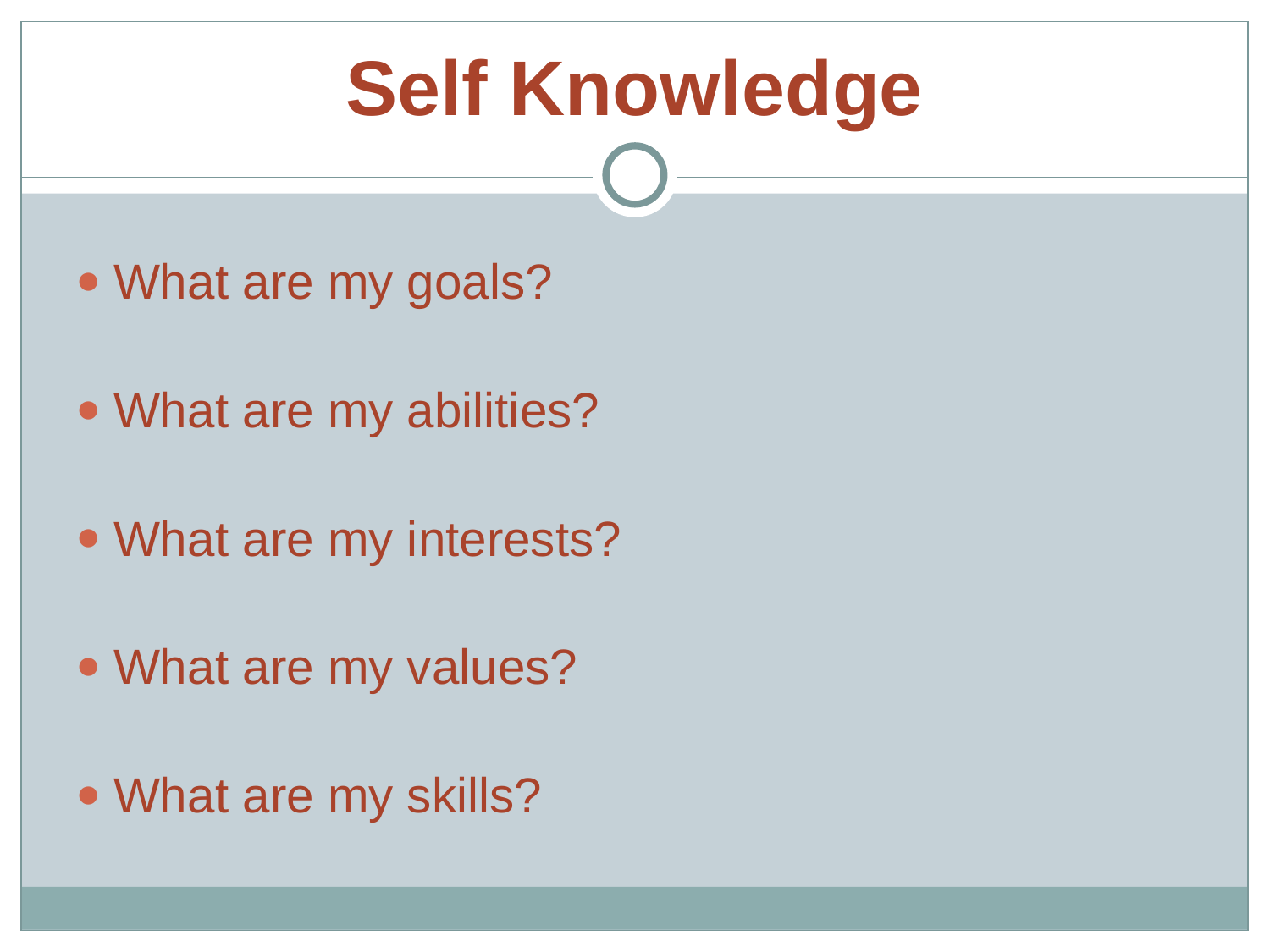

# Self Knowledge
What are my goals?
What are my abilities?
What are my interests?
What are my values?
What are my skills?